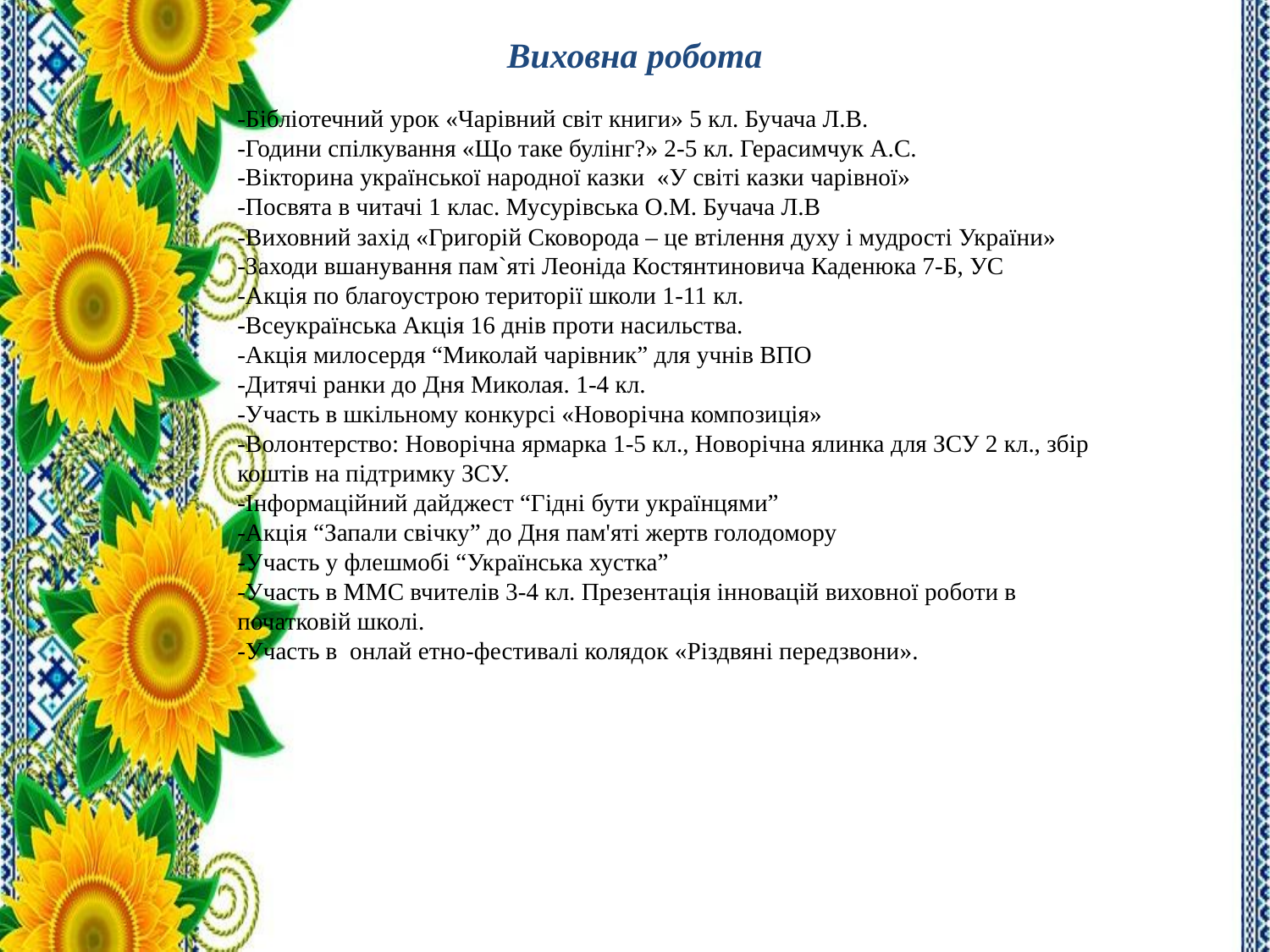

Виховна робота
-Бібліотечний урок «Чарівний світ книги» 5 кл. Бучача Л.В.
-Години спілкування «Що таке булінг?» 2-5 кл. Герасимчук А.С.
-Вікторина української народної казки  «У світі казки чарівної»
-Посвята в читачі 1 клас. Мусурівська О.М. Бучача Л.В
-Виховний захід «Григорій Сковорода – це втілення духу і мудрості України»
-Заходи вшанування пам`яті Леоніда Костянтиновича Каденюка 7-Б, УС
-Акція по благоустрою території школи 1-11 кл.
-Всеукраїнська Акція 16 днів проти насильства.
-Акція милосердя “Миколай чарівник” для учнів ВПО
-Дитячі ранки до Дня Миколая. 1-4 кл.
-Участь в шкільному конкурсі «Новорічна композиція»
-Волонтерство: Новорічна ярмарка 1-5 кл., Новорічна ялинка для ЗСУ 2 кл., збір коштів на підтримку ЗСУ.
-Інформаційний дайджест “Гідні бути українцями”
-Акція “Запали свічку” до Дня пам'яті жертв голодомору
-Участь у флешмобі “Українська хустка”
-Участь в ММС вчителів 3-4 кл. Презентація інновацій виховної роботи в початковій школі.
-Участь в  онлай етно-фестивалі колядок «Різдвяні передзвони».